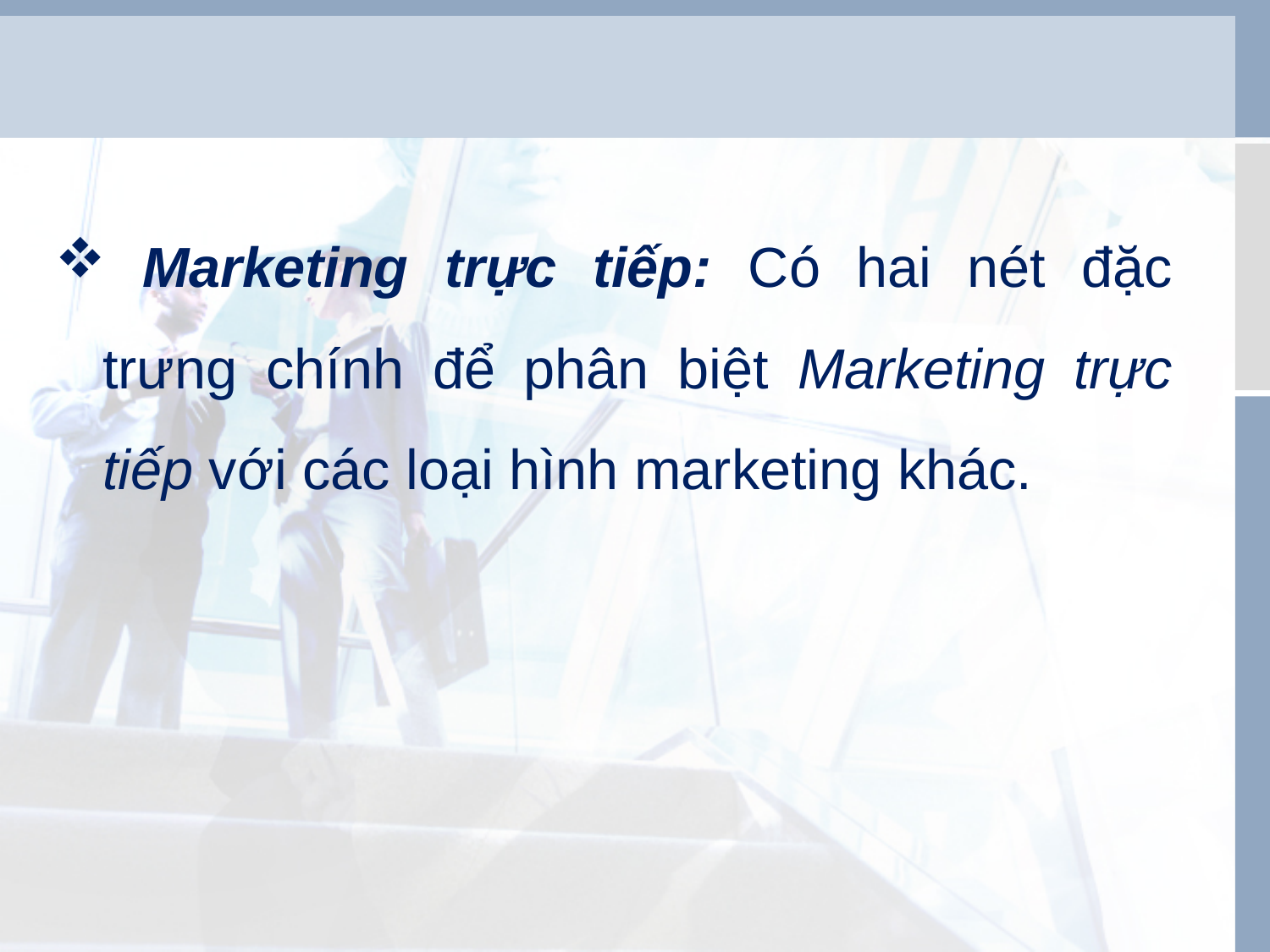

Marketing trực tiếp: Có hai nét đặc trưng chính để phân biệt Marketing trực tiếp với các loại hình marketing khác.